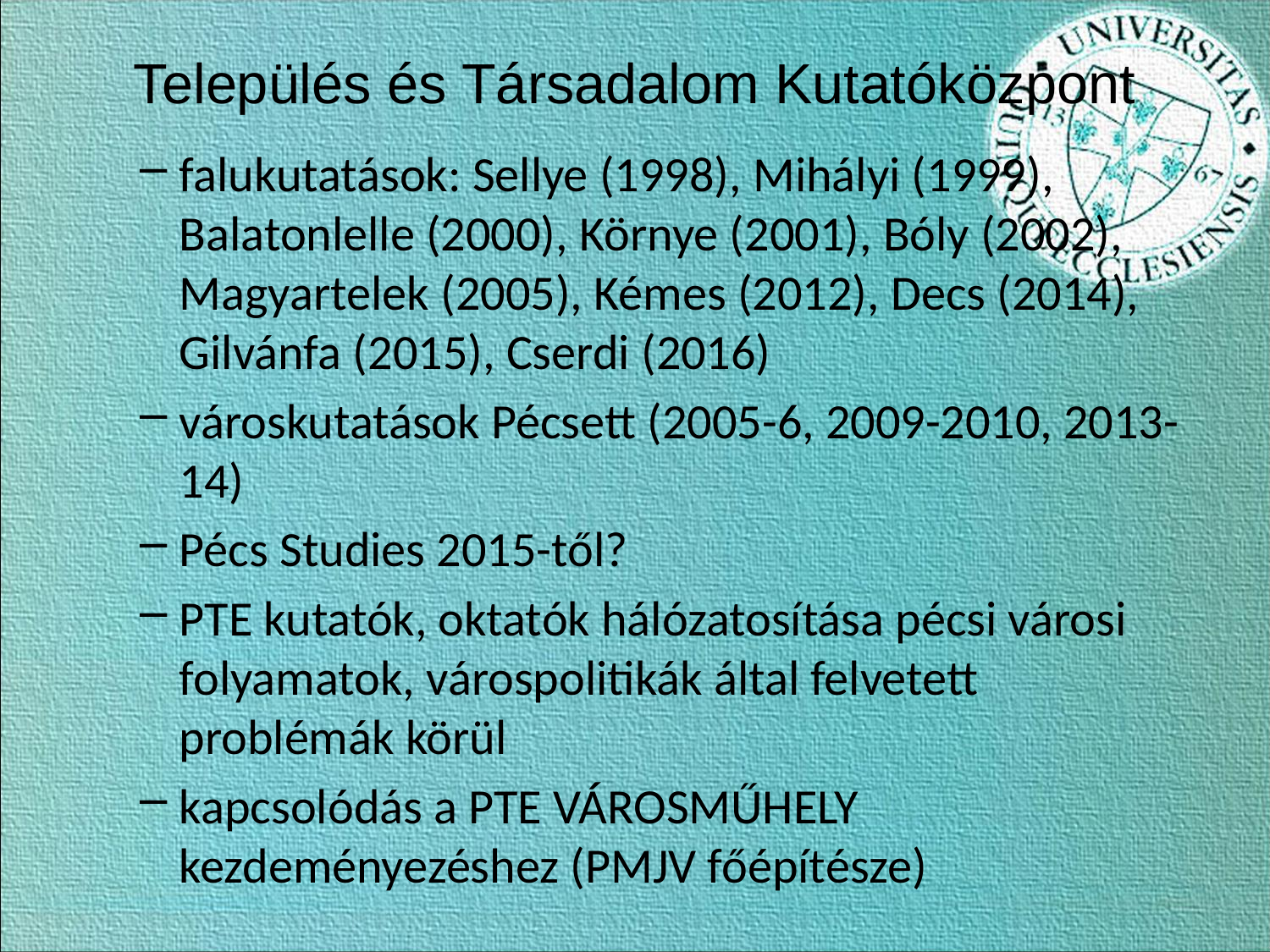

# Település és Társadalom Kutatóközpont
falukutatások: Sellye (1998), Mihályi (1999), Balatonlelle (2000), Környe (2001), Bóly (2002), Magyartelek (2005), Kémes (2012), Decs (2014), Gilvánfa (2015), Cserdi (2016)
városkutatások Pécsett (2005-6, 2009-2010, 2013-14)
Pécs Studies 2015-től?
PTE kutatók, oktatók hálózatosítása pécsi városi folyamatok, várospolitikák által felvetett problémák körül
kapcsolódás a PTE VÁROSMŰHELY kezdeményezéshez (PMJV főépítésze)